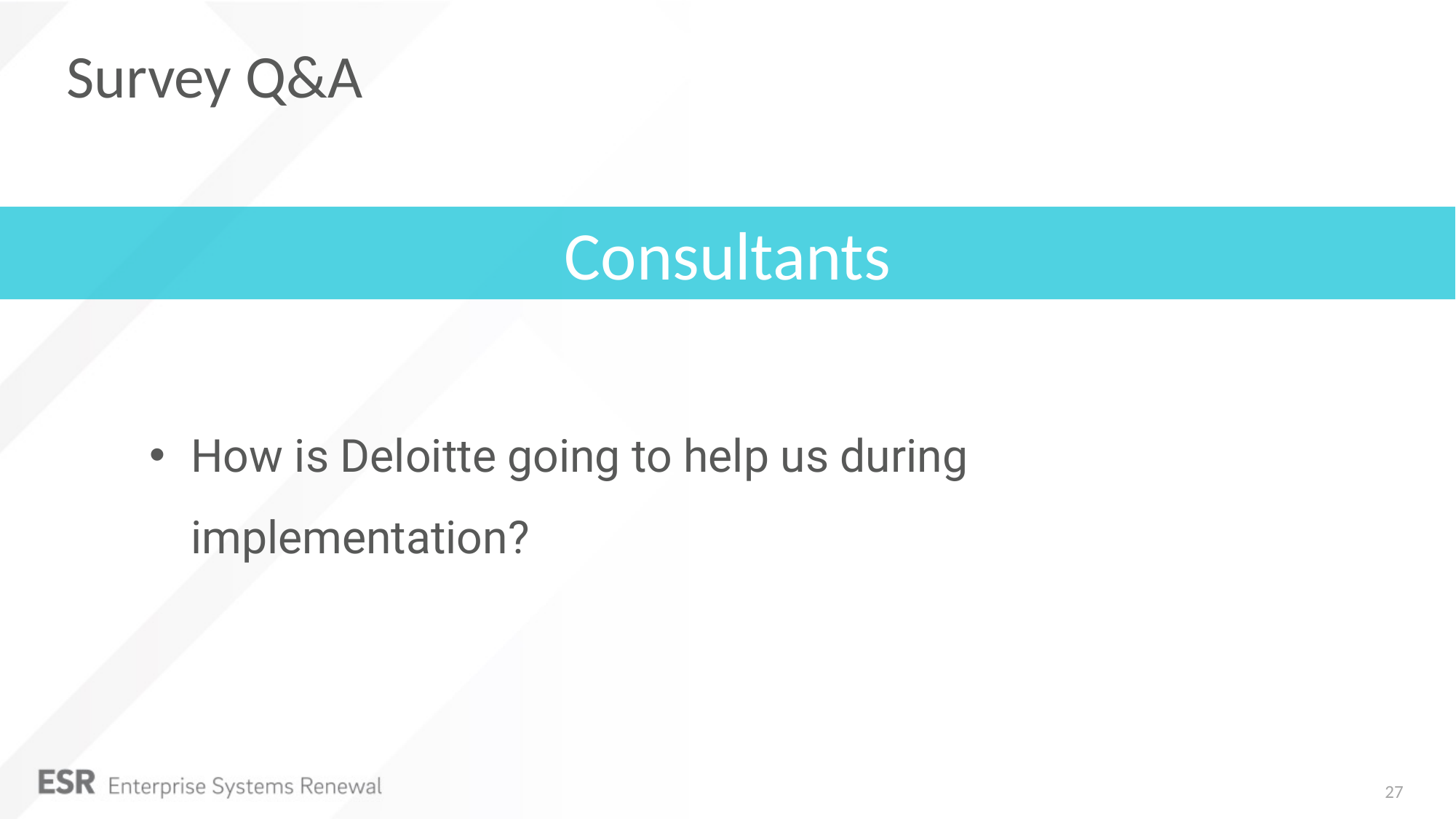

# Survey Q&A
Consultants
How is Deloitte going to help us during implementation?
27